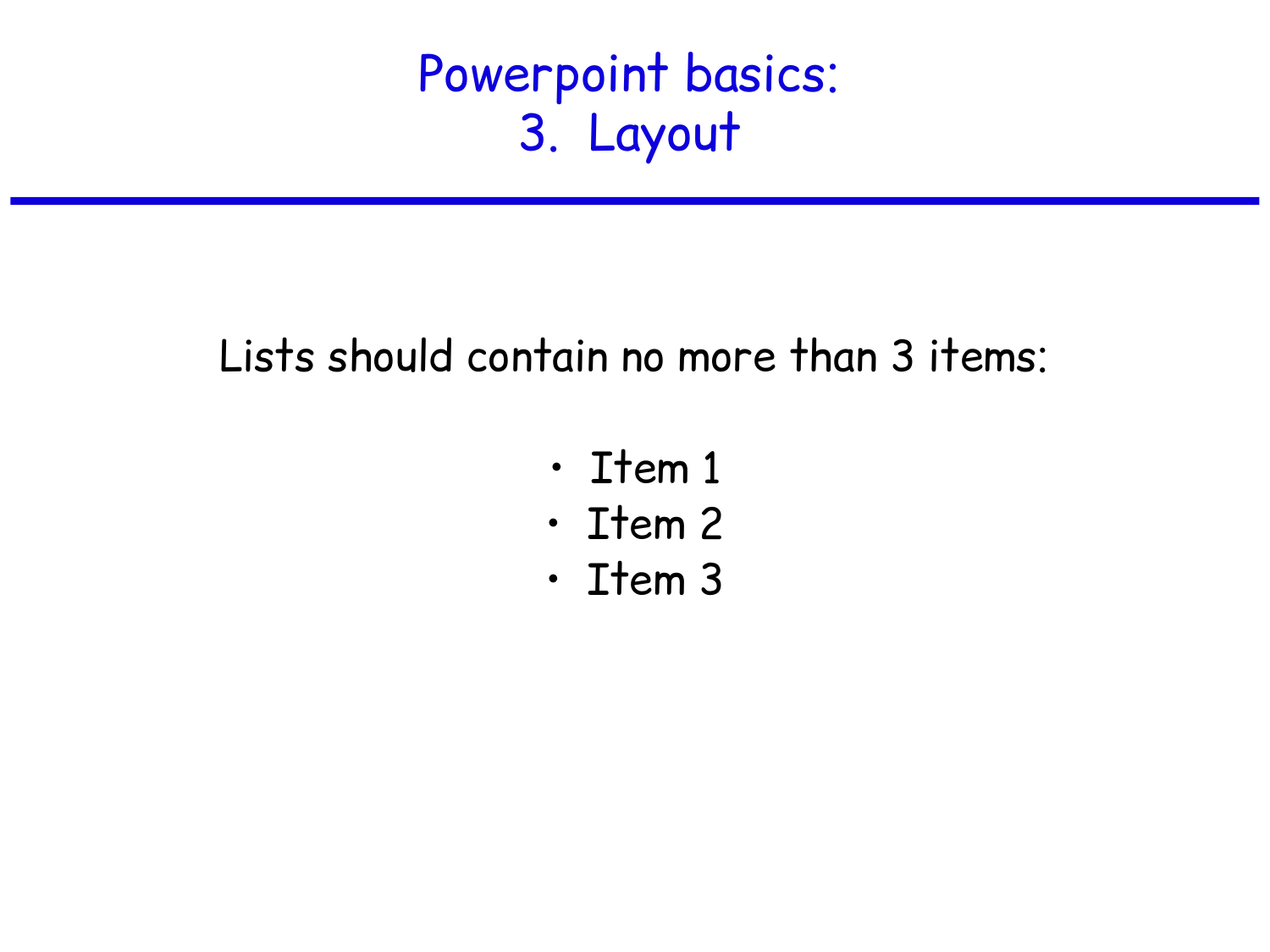

# Powerpoint basics: 3.  Layout

Lists should contain no more than 3 items:

•  Item 1
•  Item 2
•  Item 3